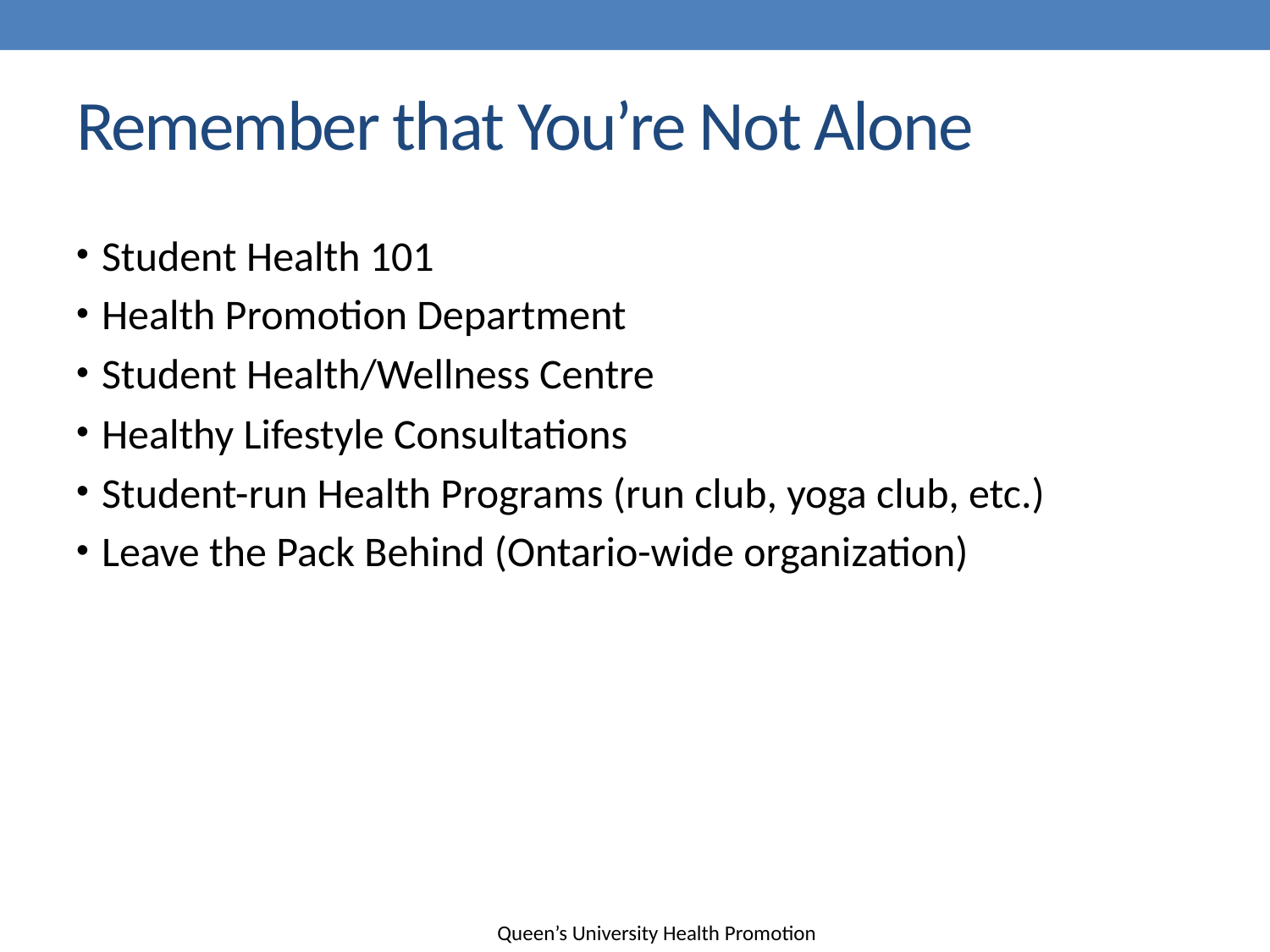

# Remember that You’re Not Alone
Student Health 101
Health Promotion Department
Student Health/Wellness Centre
Healthy Lifestyle Consultations
Student-run Health Programs (run club, yoga club, etc.)
Leave the Pack Behind (Ontario-wide organization)

Queen’s University Health Promotion